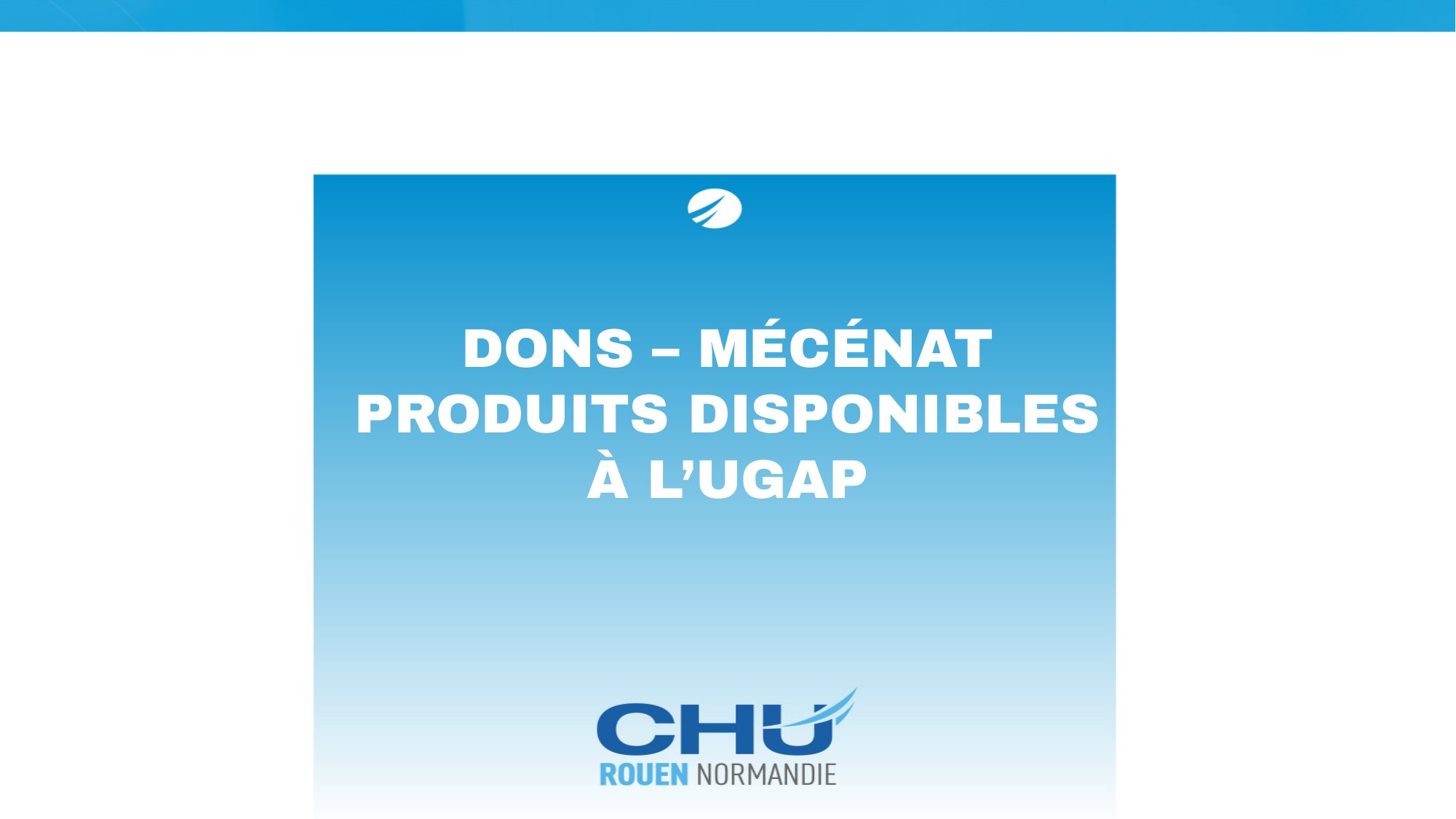

# Dons – Mécénat Produits disponibles à l’UGAP
13/10/2021